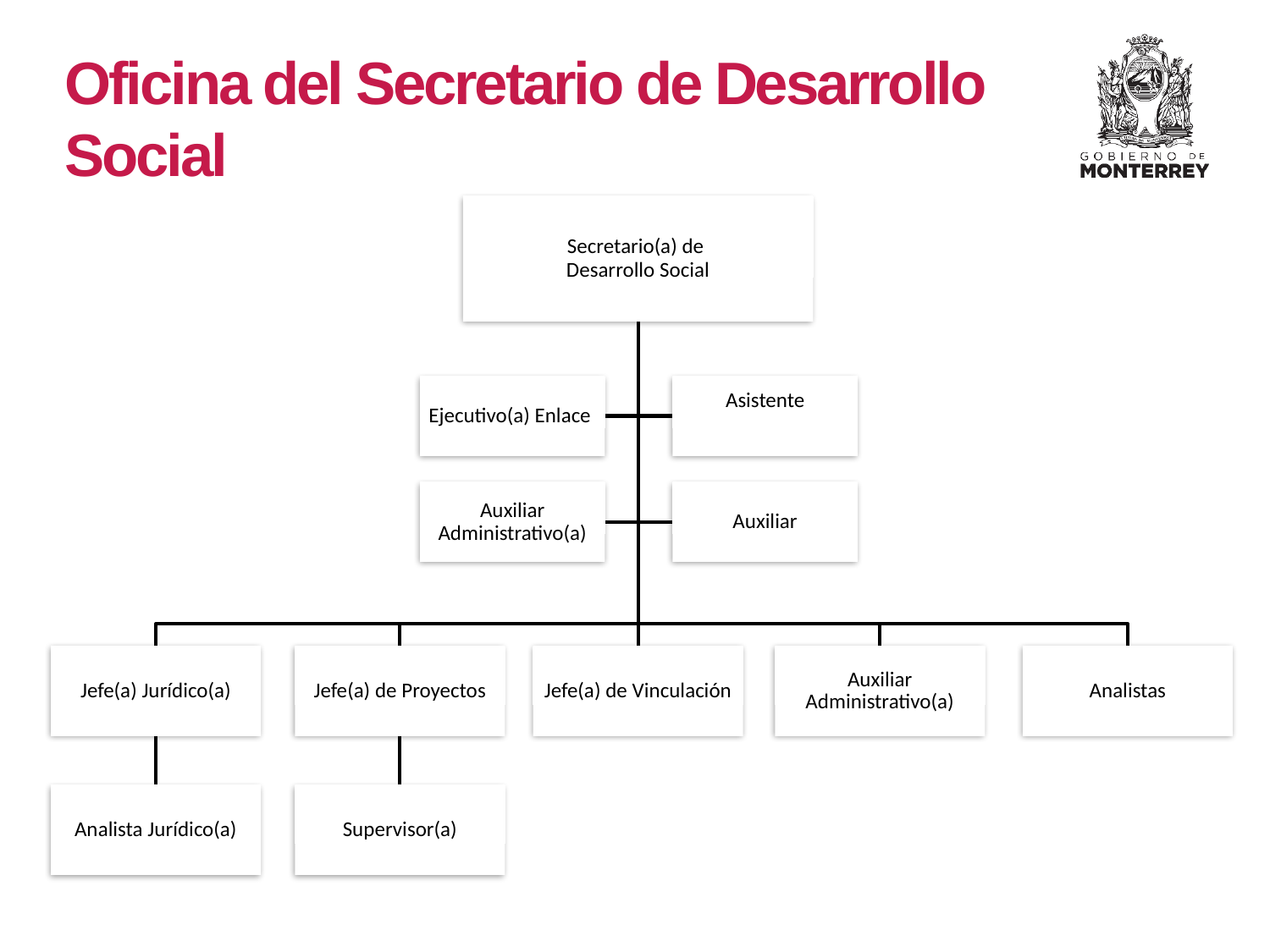

# Oficina del Secretario de Desarrollo Social
Secretario(a) de
Desarrollo Social
Jefe(a) Jurídico(a)
Analista Jurídico(a)
Jefe(a) de Proyectos
Supervisor(a)
Jefe(a) de Vinculación
Auxiliar Administrativo(a)
Analistas
Ejecutivo(a) Enlace
Asistente

Auxiliar Administrativo(a)
Auxiliar